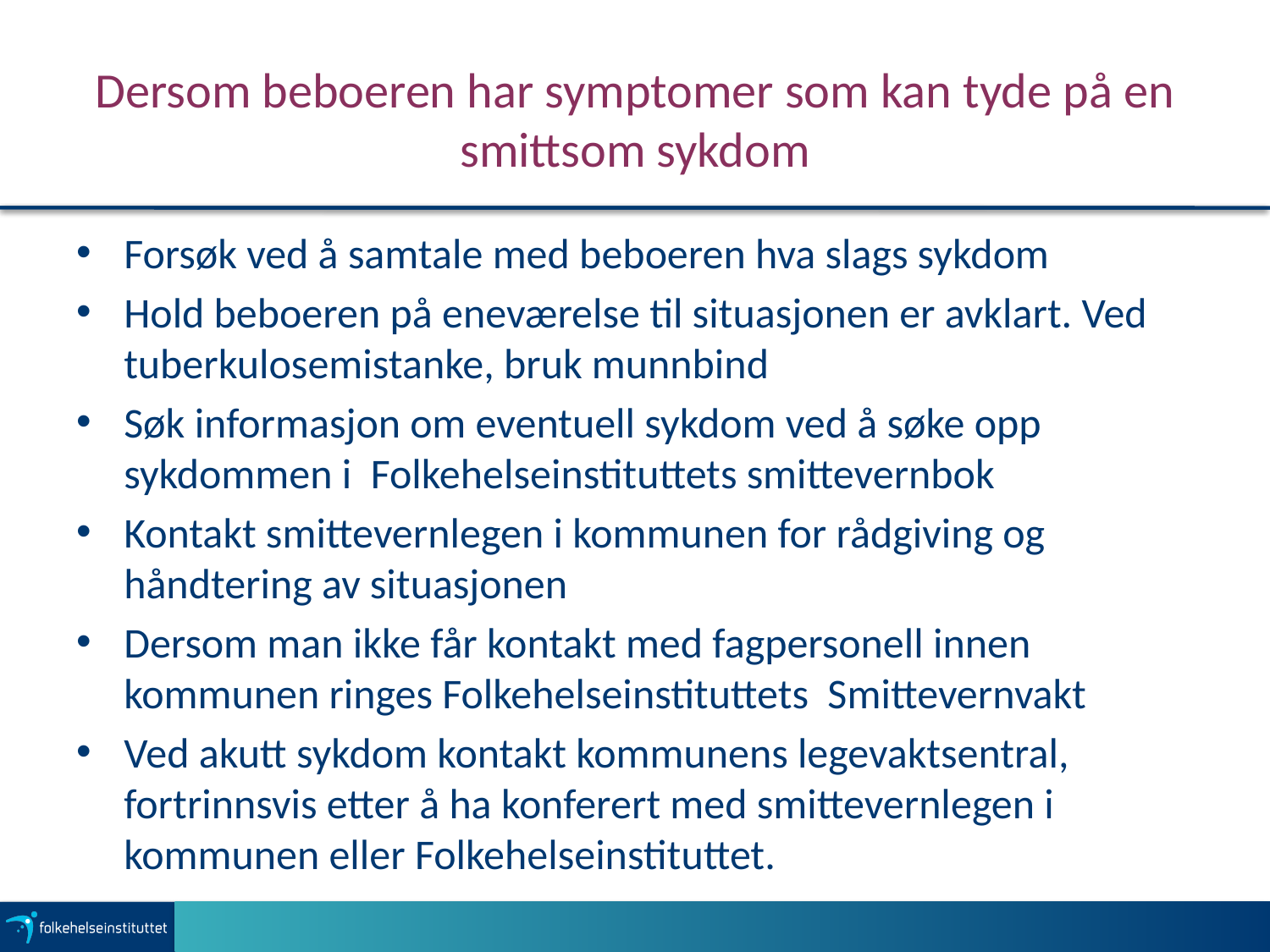

# Dersom beboeren har symptomer som kan tyde på en smittsom sykdom
Forsøk ved å samtale med beboeren hva slags sykdom
Hold beboeren på eneværelse til situasjonen er avklart. Ved tuberkulosemistanke, bruk munnbind
Søk informasjon om eventuell sykdom ved å søke opp sykdommen i  Folkehelseinstituttets smittevernbok
Kontakt smittevernlegen i kommunen for rådgiving og håndtering av situasjonen
Dersom man ikke får kontakt med fagpersonell innen kommunen ringes Folkehelseinstituttets  Smittevernvakt
Ved akutt sykdom kontakt kommunens legevaktsentral, fortrinnsvis etter å ha konferert med smittevernlegen i kommunen eller Folkehelseinstituttet.